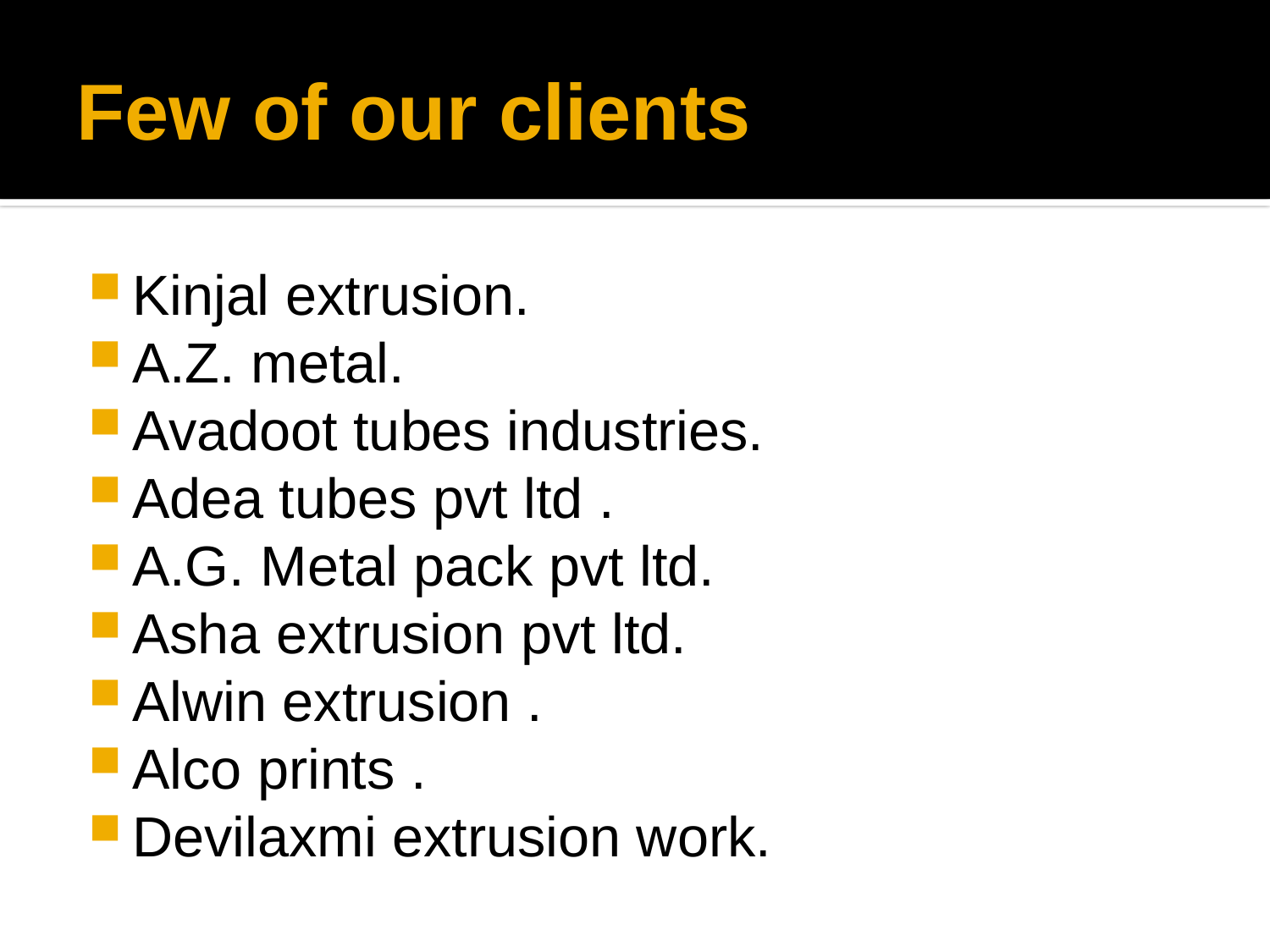

# Few of our clients
Kinjal extrusion.
A.Z. metal.
Avadoot tubes industries.
Adea tubes pvt ltd .
A.G. Metal pack pvt ltd.
Asha extrusion pvt ltd.
Alwin extrusion .
Alco prints .
Devilaxmi extrusion work.